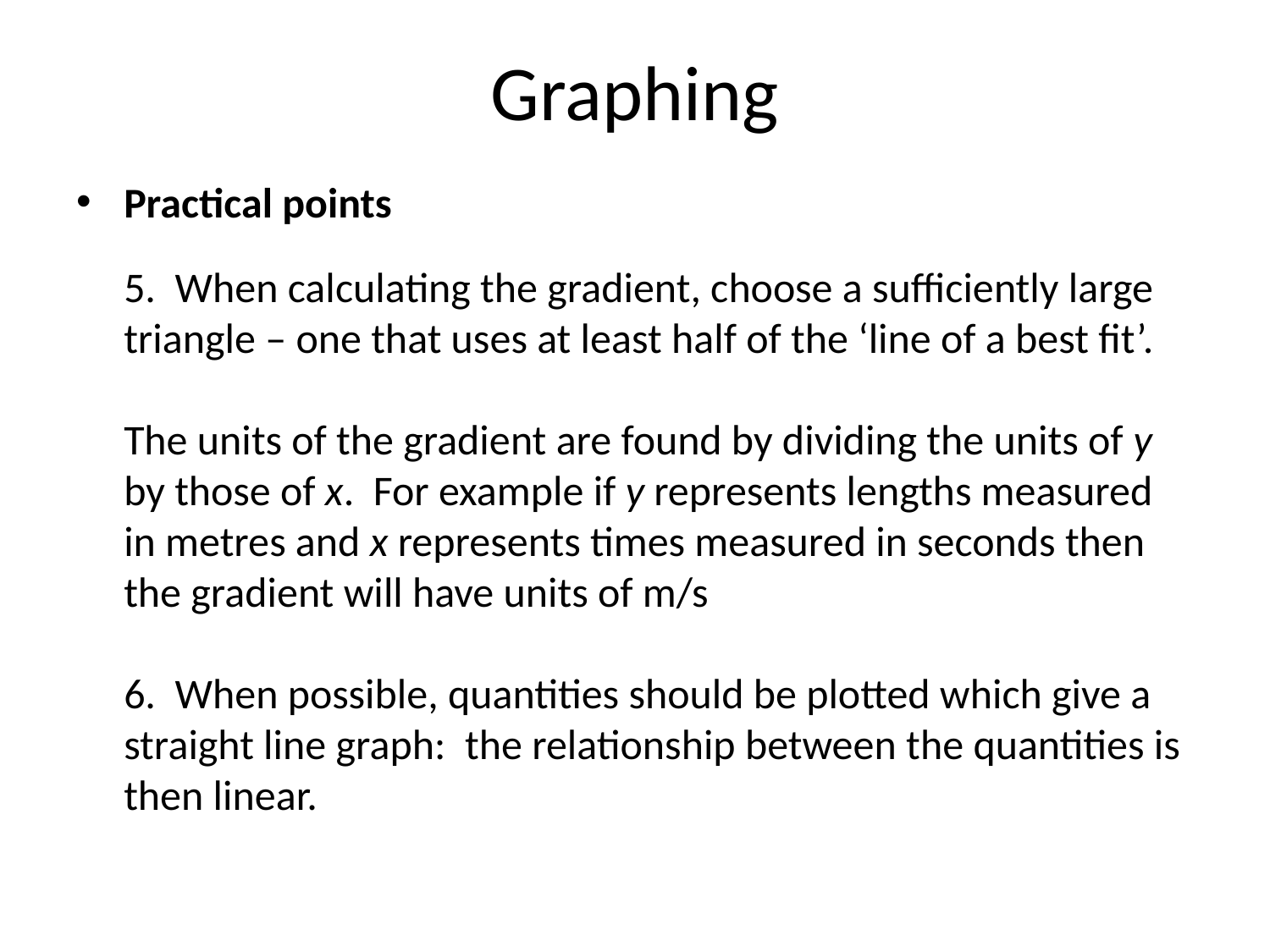

# Graphing
Practical points
5.  When calculating the gradient, choose a sufficiently large triangle – one that uses at least half of the ‘line of a best fit’.
The units of the gradient are found by dividing the units of y by those of x.  For example if y represents lengths measured in metres and x represents times measured in seconds then the gradient will have units of m/s
6.  When possible, quantities should be plotted which give a straight line graph:  the relationship between the quantities is then linear.